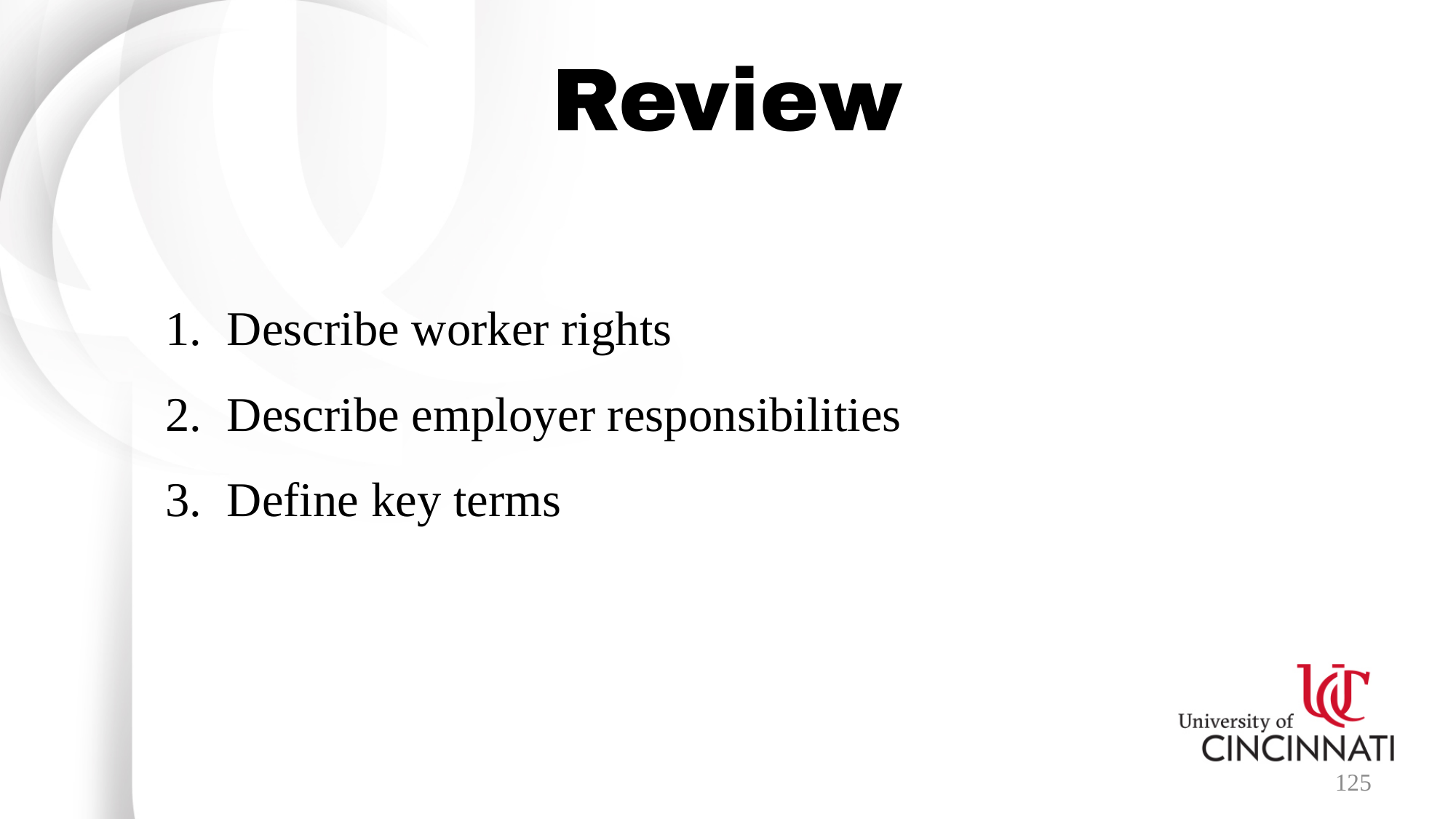

# Review

Describe worker rights
Describe employer responsibilities
Define key terms

125